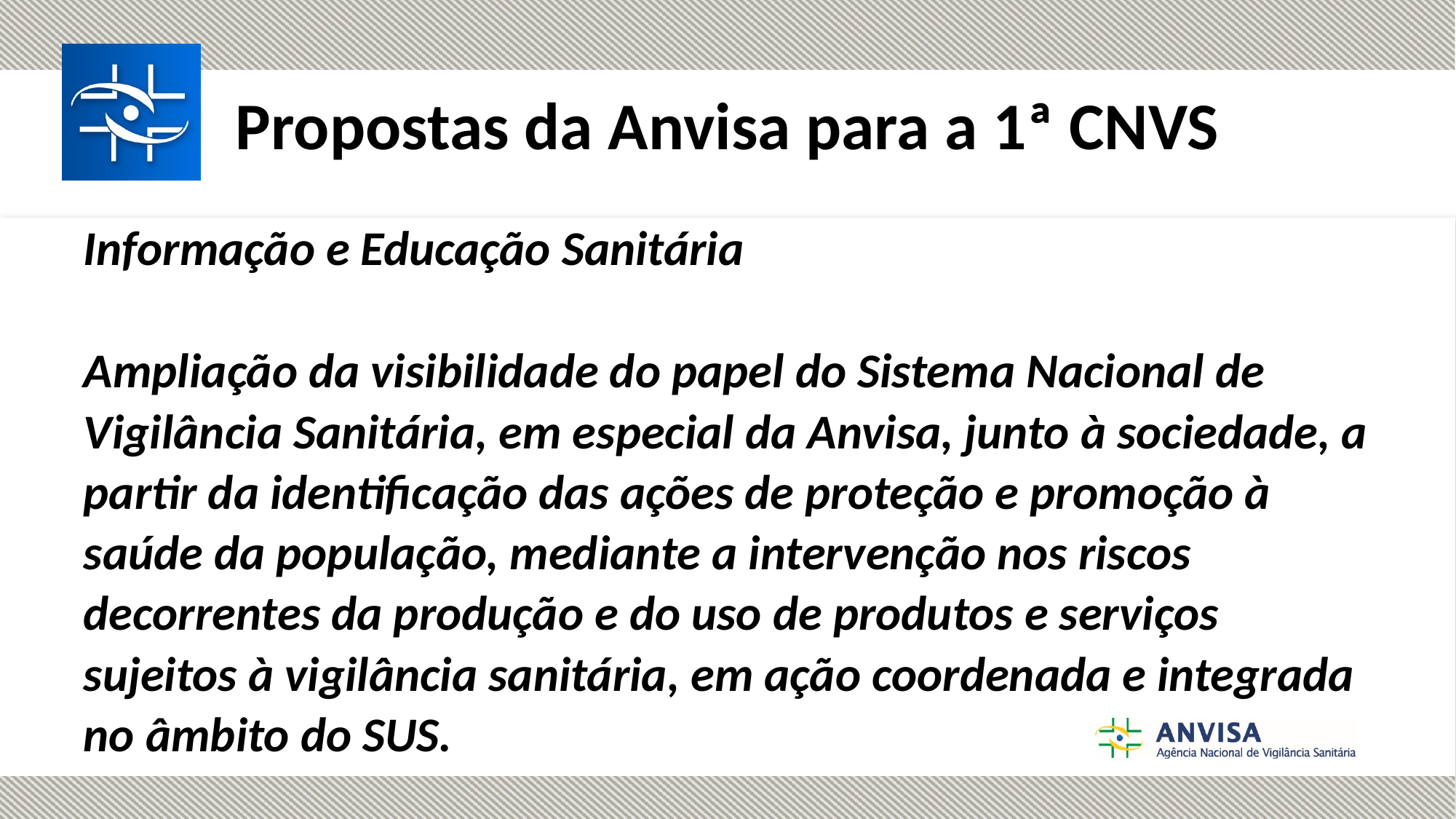

#
Propostas da Anvisa para a 1ª CNVS

Informação e Educação Sanitária

Ampliação da visibilidade do papel do Sistema Nacional de Vigilância Sanitária, em especial da Anvisa, junto à sociedade, a partir da identificação das ações de proteção e promoção à saúde da população, mediante a intervenção nos riscos decorrentes da produção e do uso de produtos e serviços sujeitos à vigilância sanitária, em ação coordenada e integrada no âmbito do SUS.